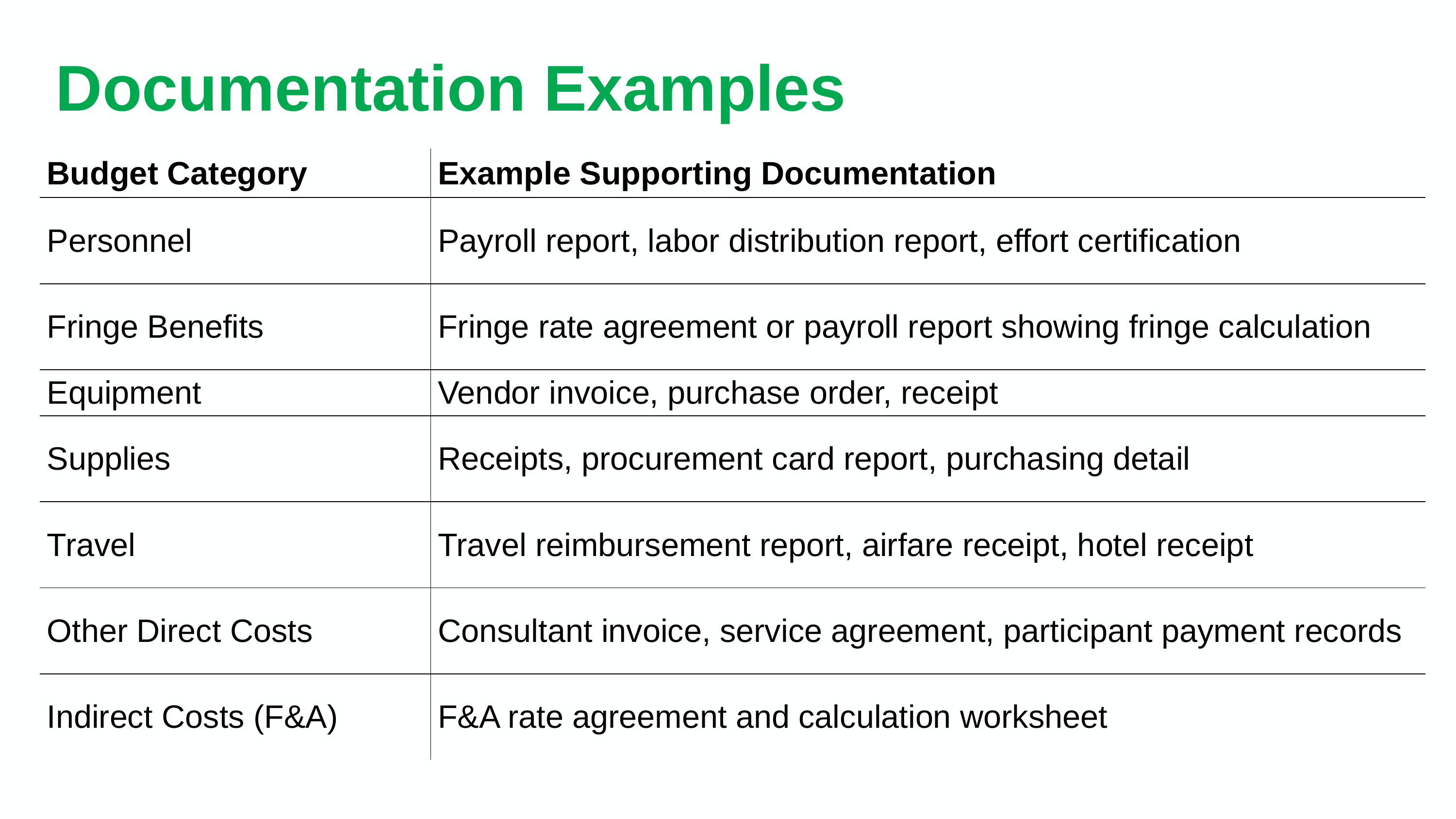

Documentation Examples
| Budget Category | Example Supporting Documentation |
| --- | --- |
| Personnel | Payroll report, labor distribution report, effort certification |
| Fringe Benefits | Fringe rate agreement or payroll report showing fringe calculation |
| Equipment | Vendor invoice, purchase order, receipt |
| Supplies | Receipts, procurement card report, purchasing detail |
| Travel | Travel reimbursement report, airfare receipt, hotel receipt |
| Other Direct Costs | Consultant invoice, service agreement, participant payment records |
| Indirect Costs (F&A) | F&A rate agreement and calculation worksheet |